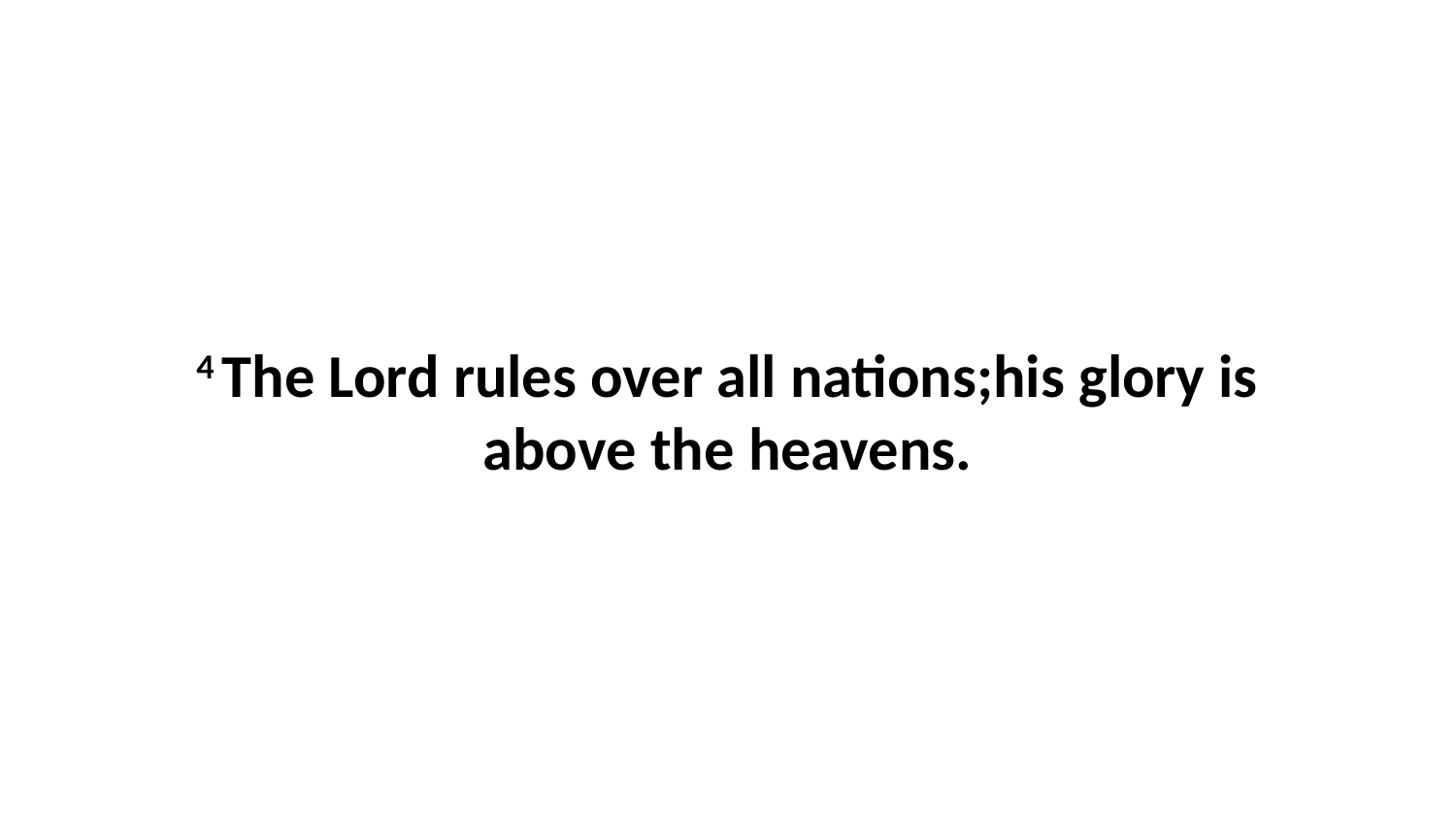

4 The Lord rules over all nations;his glory is above the heavens.